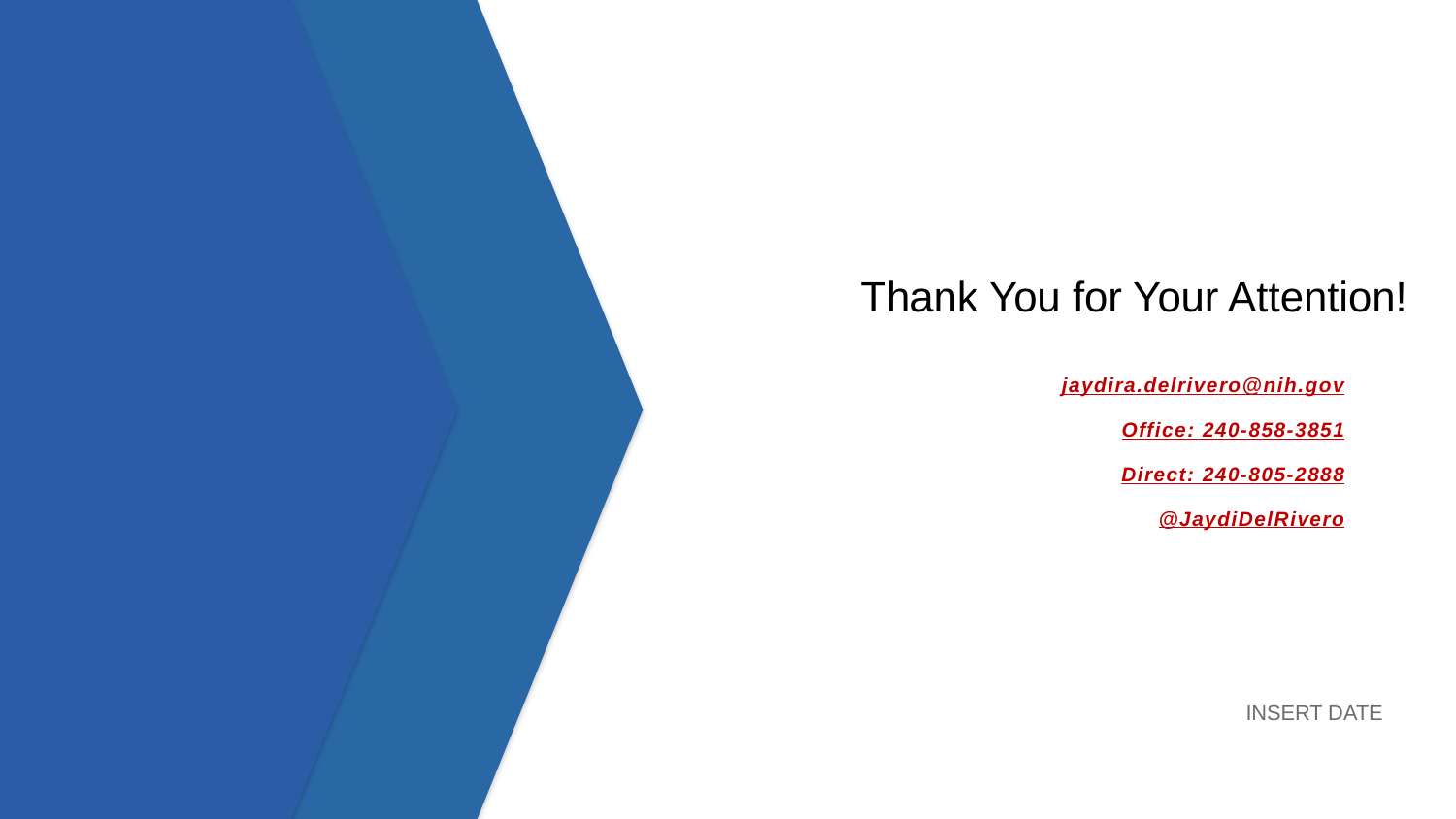

# Thank You for Your Attention!

jaydira.delrivero@nih.gov
Office: 240-858-3851
Direct: 240-805-2888
@JaydiDelRivero

INSERT DATE